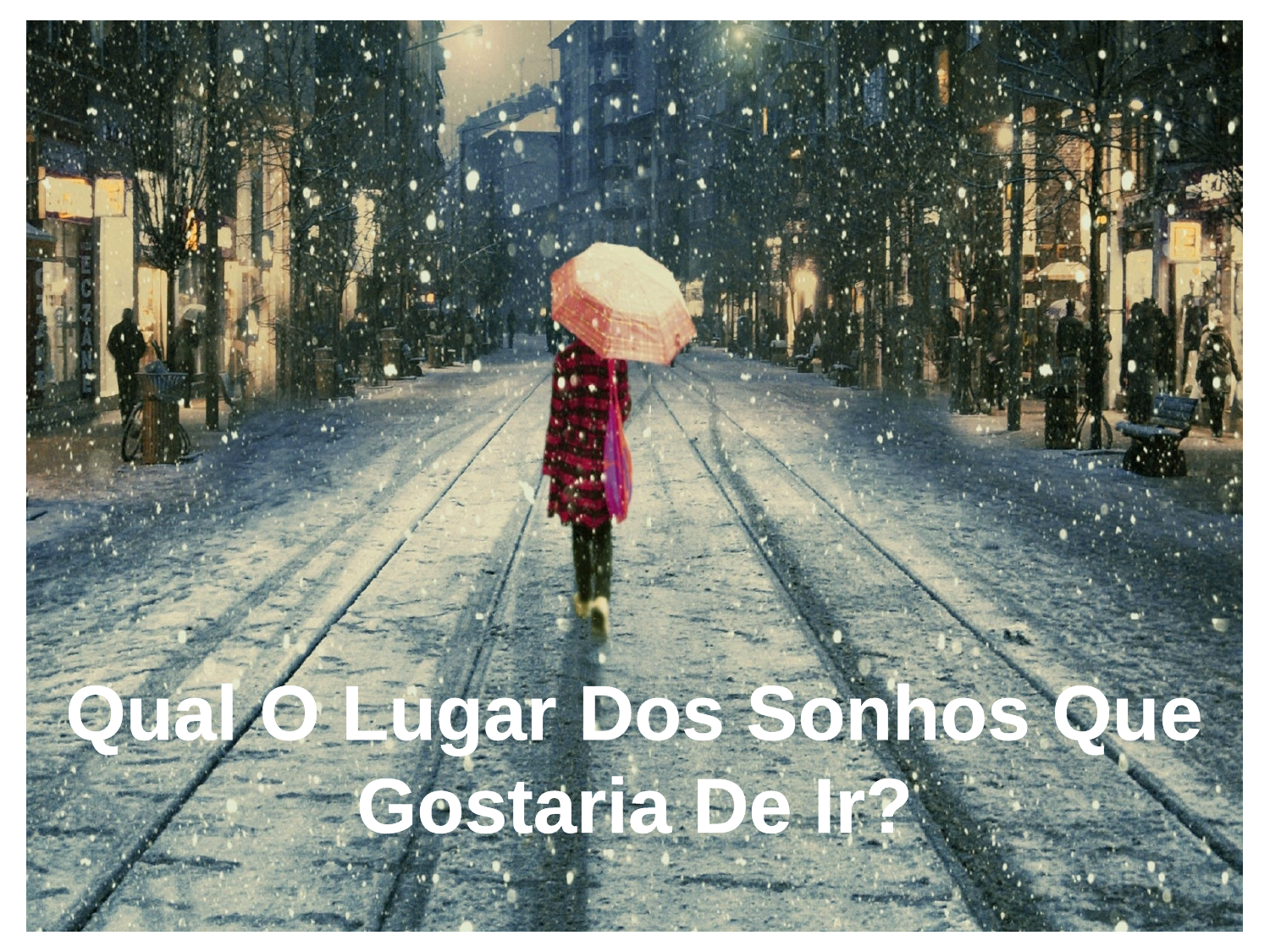

Qual O Lugar Dos Sonhos Que Gostaria De Ir?